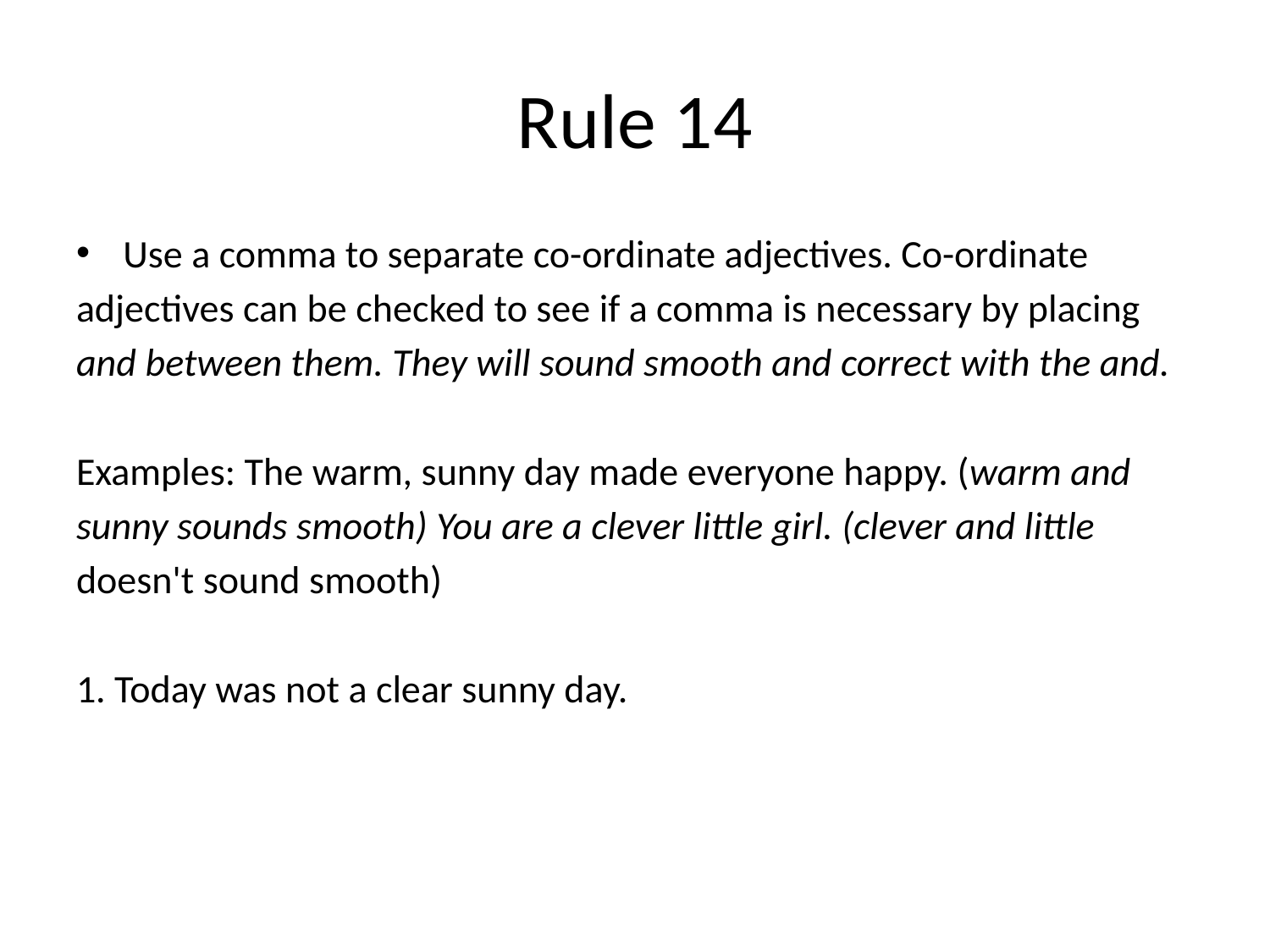

# Rule 14
Use a comma to separate co-ordinate adjectives. Co-ordinate
adjectives can be checked to see if a comma is necessary by placing
and between them. They will sound smooth and correct with the and.

Examples: The warm, sunny day made everyone happy. (warm and
sunny sounds smooth) You are a clever little girl. (clever and little
doesn't sound smooth)

1. Today was not a clear sunny day.